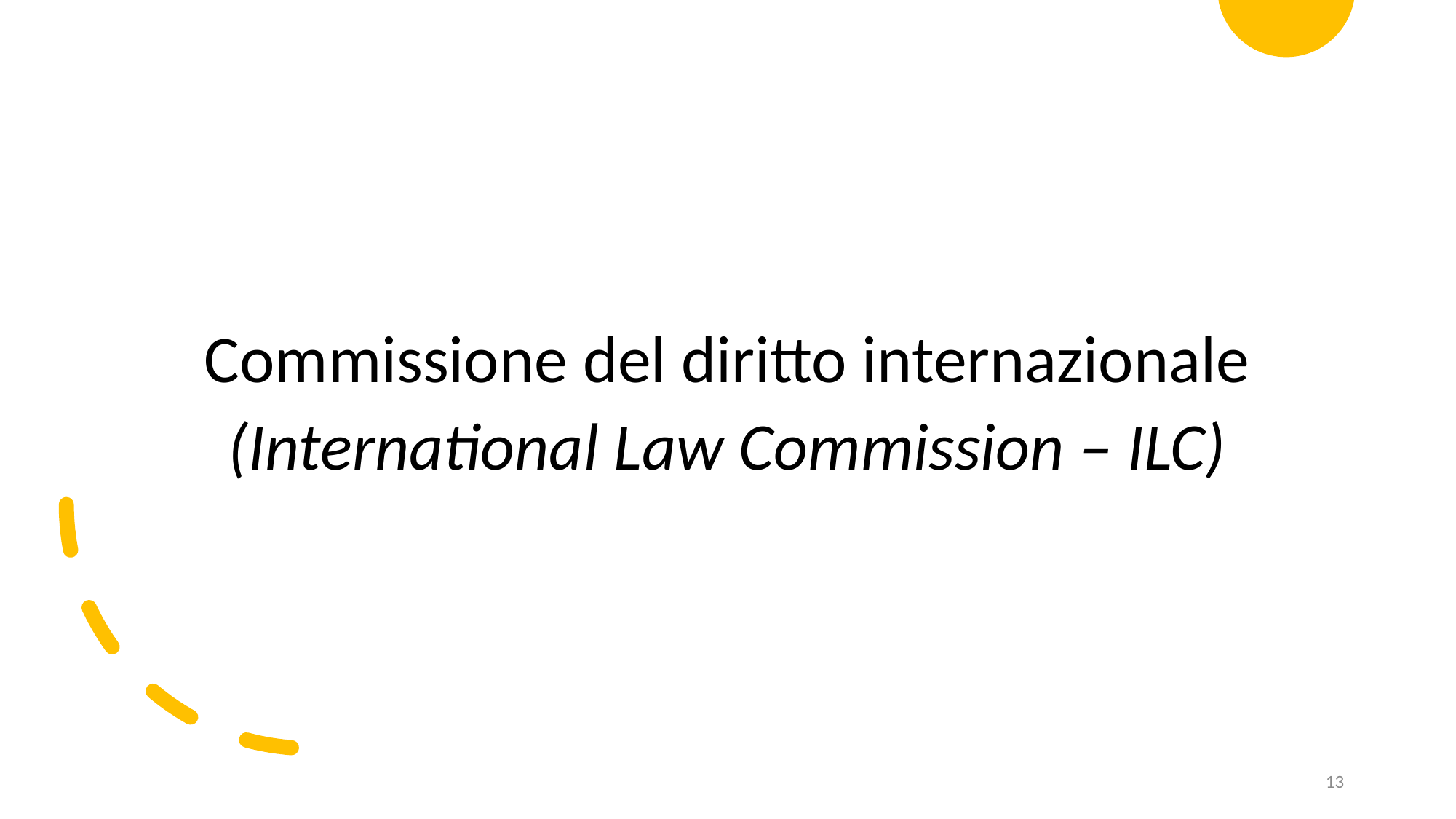

Commissione del diritto internazionale
(International Law Commission – ILC)

13